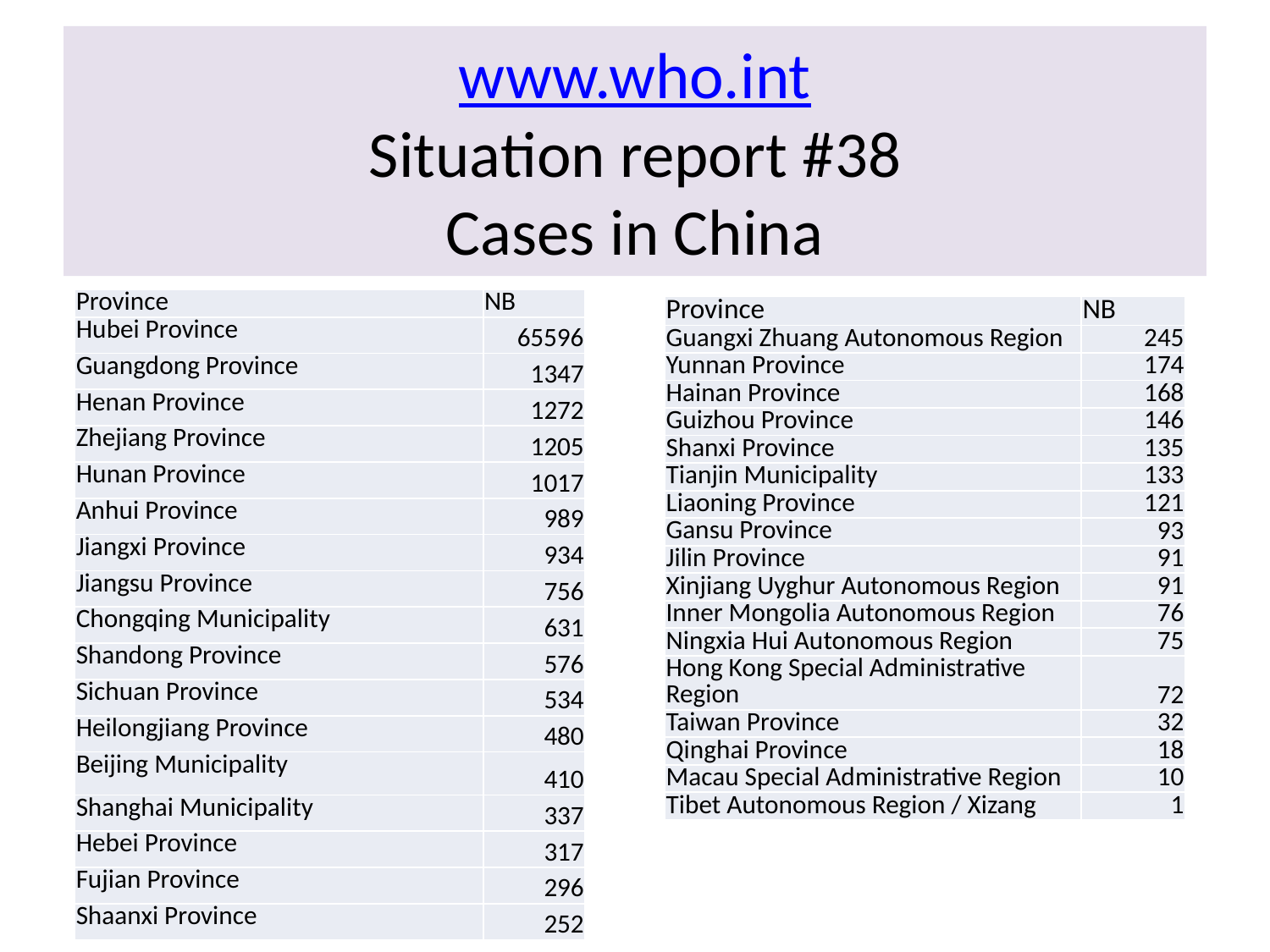

# www.who.int Situation report #38 Cases in China
| Province | NB |
| --- | --- |
| Hubei Province | 65596 |
| Guangdong Province | 1347 |
| Henan Province | 1272 |
| Zhejiang Province | 1205 |
| Hunan Province | 1017 |
| Anhui Province | 989 |
| Jiangxi Province | 934 |
| Jiangsu Province | 756 |
| Chongqing Municipality | 631 |
| Shandong Province | 576 |
| Sichuan Province | 534 |
| Heilongjiang Province | 480 |
| Beijing Municipality | 410 |
| Shanghai Municipality | 337 |
| Hebei Province | 317 |
| Fujian Province | 296 |
| Shaanxi Province | 252 |
| Province | NB |
| --- | --- |
| Guangxi Zhuang Autonomous Region | 245 |
| Yunnan Province | 174 |
| Hainan Province | 168 |
| Guizhou Province | 146 |
| Shanxi Province | 135 |
| Tianjin Municipality | 133 |
| Liaoning Province | 121 |
| Gansu Province | 93 |
| Jilin Province | 91 |
| Xinjiang Uyghur Autonomous Region | 91 |
| Inner Mongolia Autonomous Region | 76 |
| Ningxia Hui Autonomous Region | 75 |
| Hong Kong Special Administrative Region | 72 |
| Taiwan Province | 32 |
| Qinghai Province | 18 |
| Macau Special Administrative Region | 10 |
| Tibet Autonomous Region / Xizang | 1 |